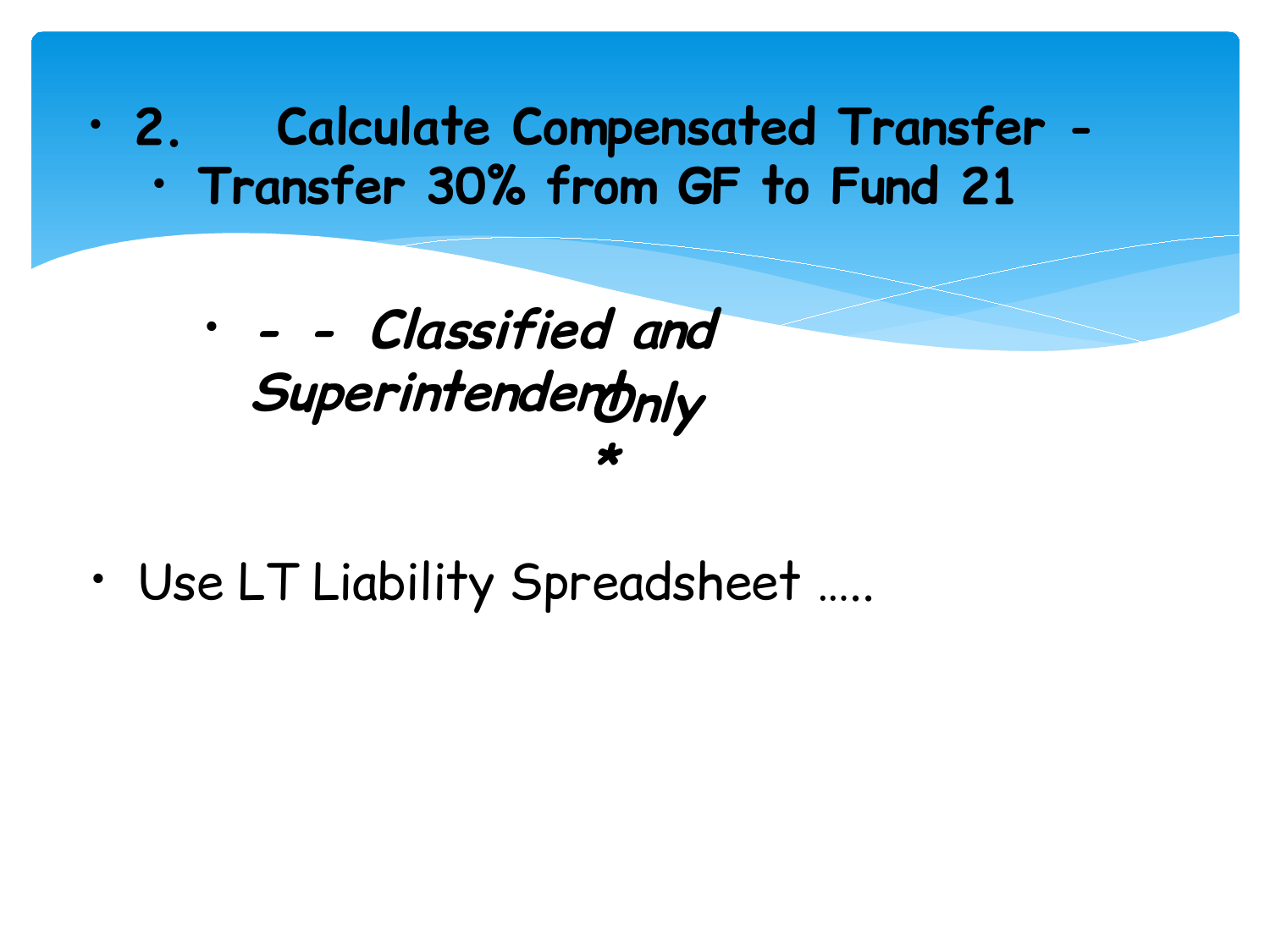

2.	Calculate Compensated Transfer -
Transfer 30% from GF to Fund 21
- - Classified and Superintendent
Only *
Use LT Liability Spreadsheet …..